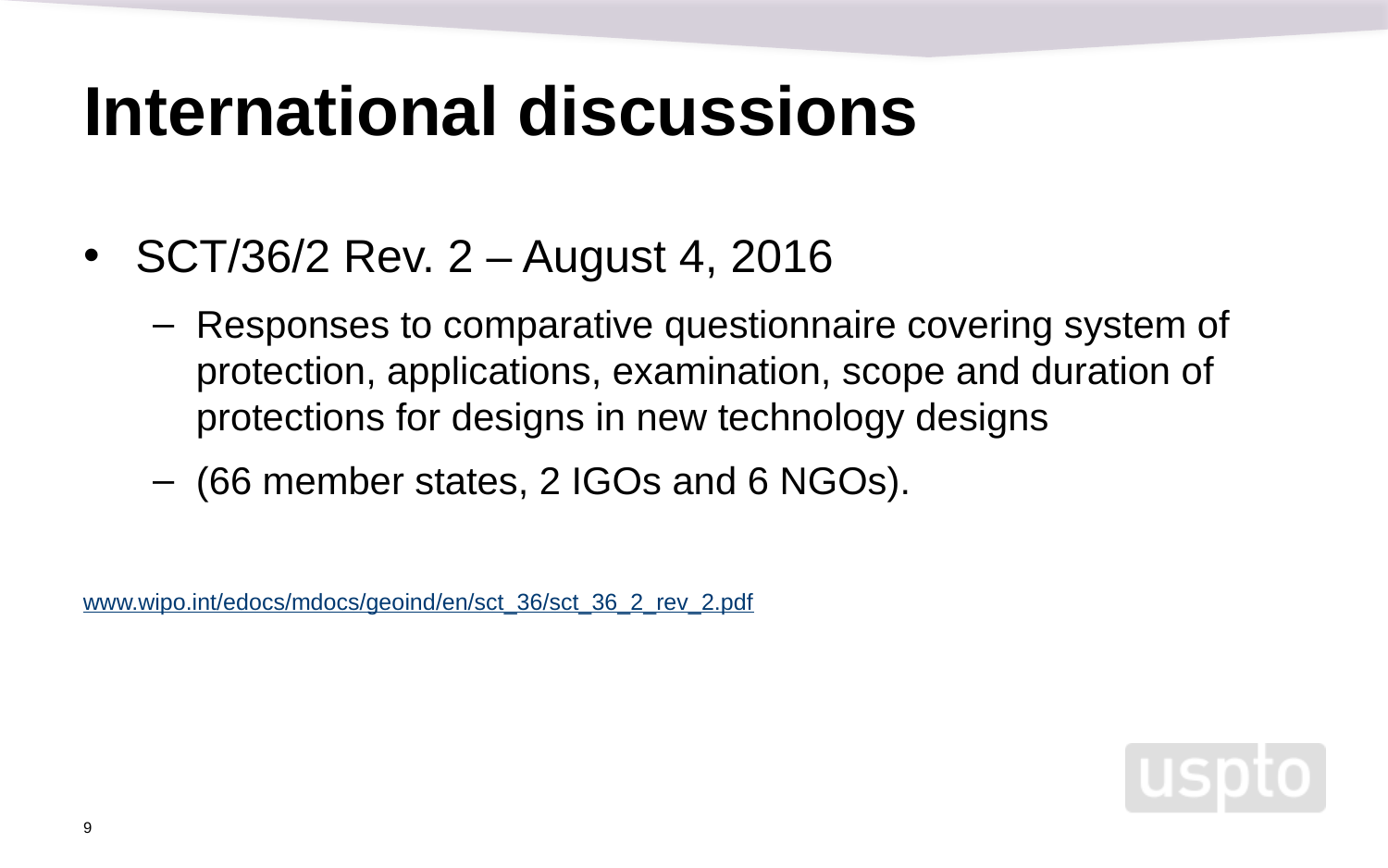

# International discussions
SCT/36/2 Rev. 2 – August 4, 2016
Responses to comparative questionnaire covering system of protection, applications, examination, scope and duration of protections for designs in new technology designs
(66 member states, 2 IGOs and 6 NGOs).

www.wipo.int/edocs/mdocs/geoind/en/sct_36/sct_36_2_rev_2.pdf
9